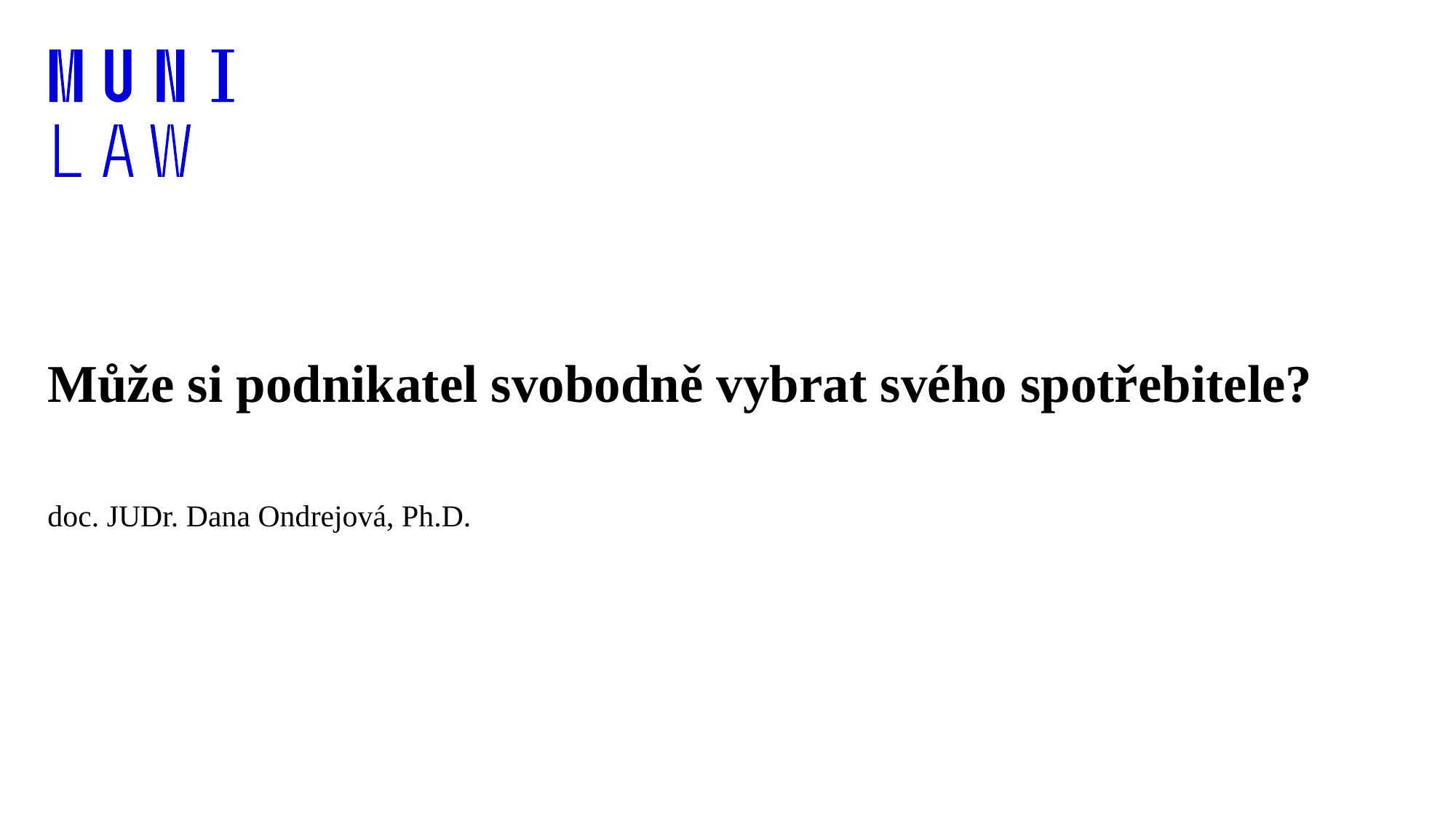

# Může si podnikatel svobodně vybrat svého spotřebitele?
doc. JUDr. Dana Ondrejová, Ph.D.